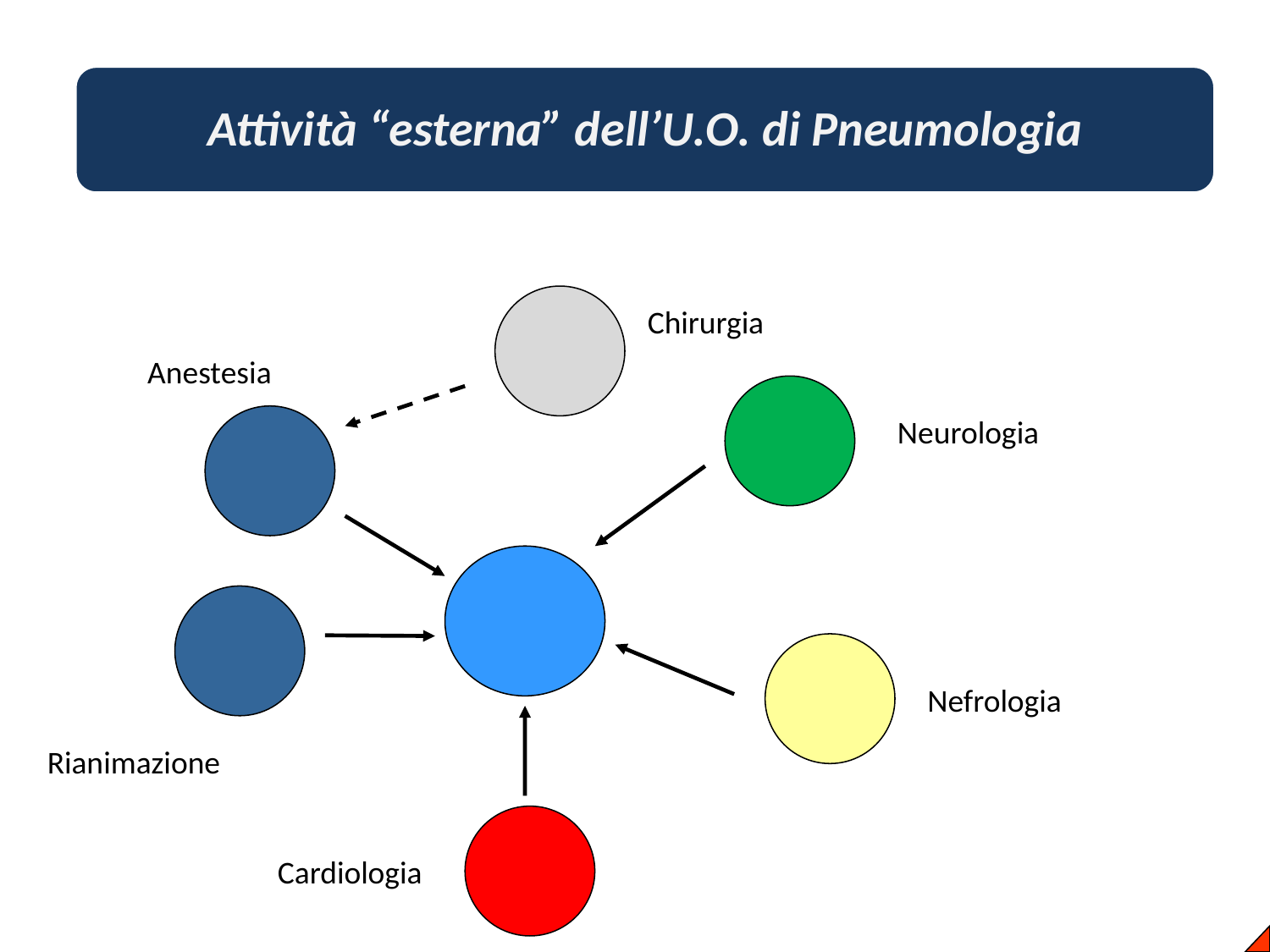

Attività “esterna” dell’U.O. di Pneumologia

Chirurgia
Anestesia

Neurologia

Nefrologia

Rianimazione

Cardiologia